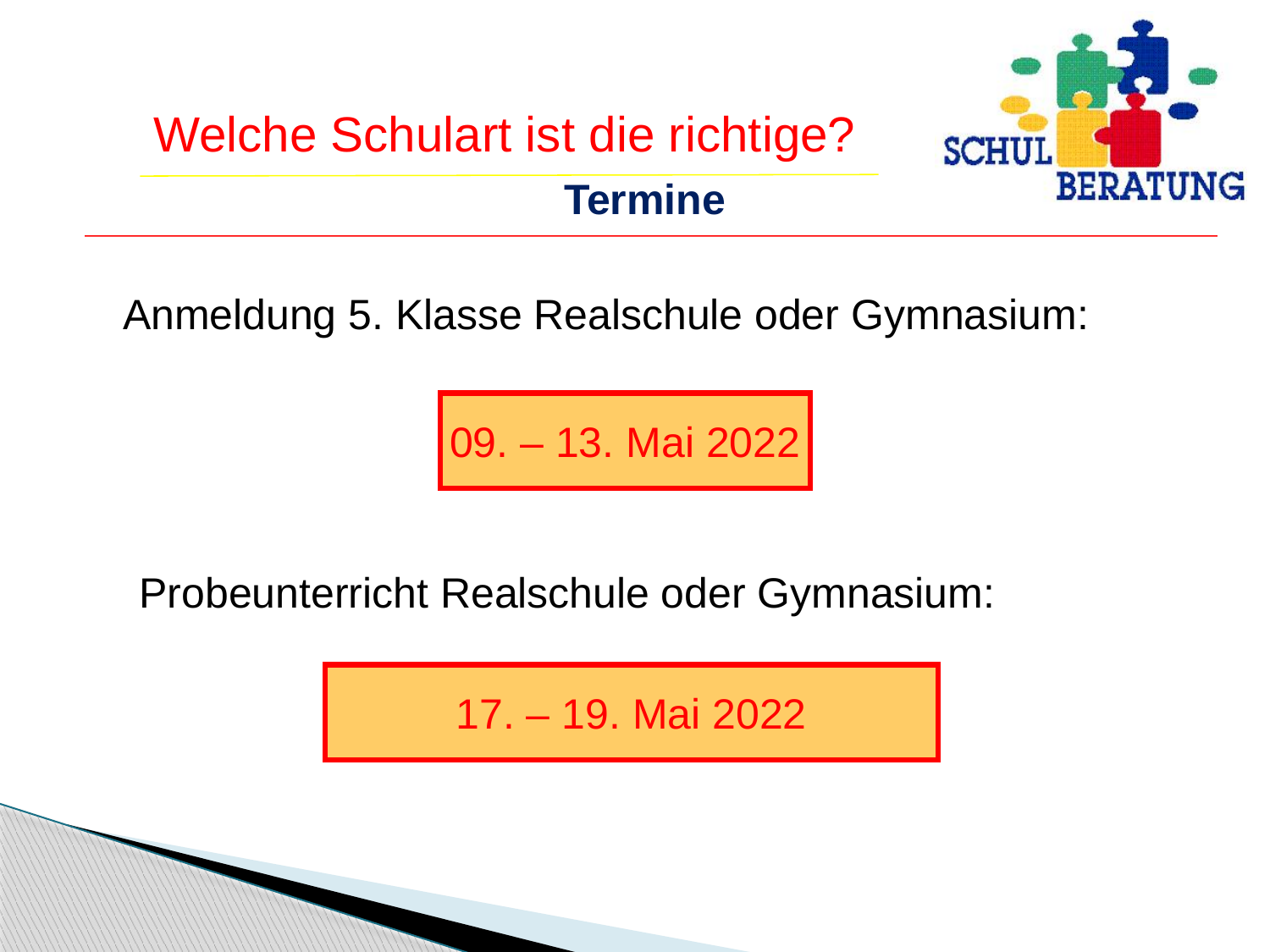

Termine
Anmeldung 5. Klasse Realschule oder Gymnasium:
09. – 13. Mai 2022

Probeunterricht Realschule oder Gymnasium:
17. – 19. Mai 2022